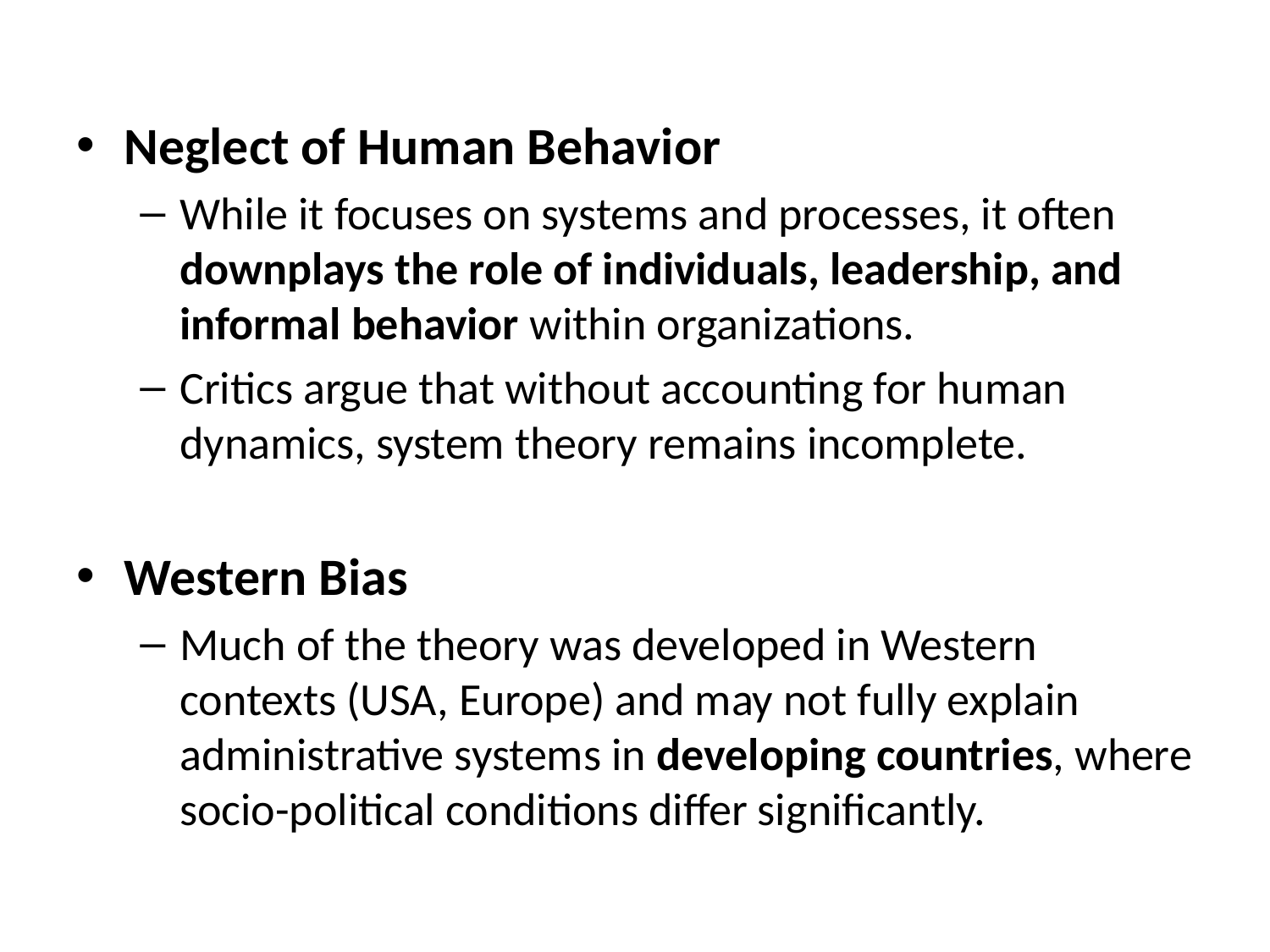

#
Neglect of Human Behavior
While it focuses on systems and processes, it often downplays the role of individuals, leadership, and informal behavior within organizations.
Critics argue that without accounting for human dynamics, system theory remains incomplete.

Western Bias
Much of the theory was developed in Western contexts (USA, Europe) and may not fully explain administrative systems in developing countries, where socio-political conditions differ significantly.